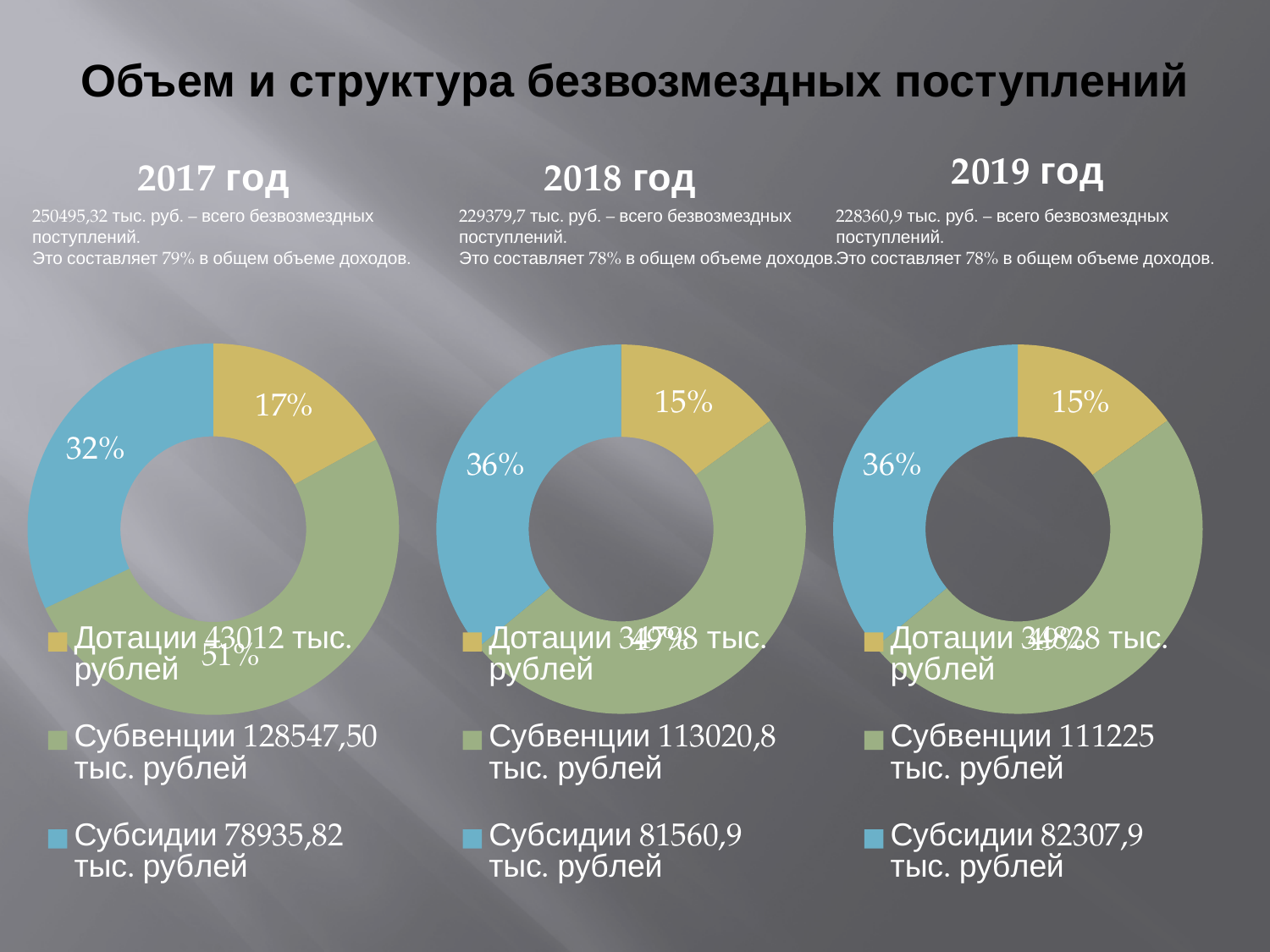

# Объем и структура безвозмездных поступлений

### Chart:

| Category | 2017 год |
|---|---|
| Дотации 43012 тыс. рублей | 0.17 |
| Субвенции 128547,50 тыс. рублей | 0.51 |
| Субсидии 78935,82 тыс. рублей | 0.32000000000000073 |

### Chart:

| Category | 2018 год |
|---|---|
| Дотации 34798 тыс. рублей | 0.15000000000000024 |
| Субвенции 113020,8 тыс. рублей | 0.4900000000000003 |
| Субсидии 81560,9 тыс. рублей | 0.3600000000000003 |

### Chart:

| Category | 2019 год |
|---|---|
| Дотации 34828 тыс. рублей | 0.1500000000000001 |
| Субвенции 111225 тыс. рублей | 0.4900000000000002 |
| Субсидии 82307,9 тыс. рублей | 0.3600000000000002 |
250495,32 тыс. руб. – всего безвозмездных поступлений.
Это составляет 79% в общем объеме доходов.
229379,7 тыс. руб. – всего безвозмездных поступлений.
Это составляет 78% в общем объеме доходов.
228360,9 тыс. руб. – всего безвозмездных поступлений.
Это составляет 78% в общем объеме доходов.